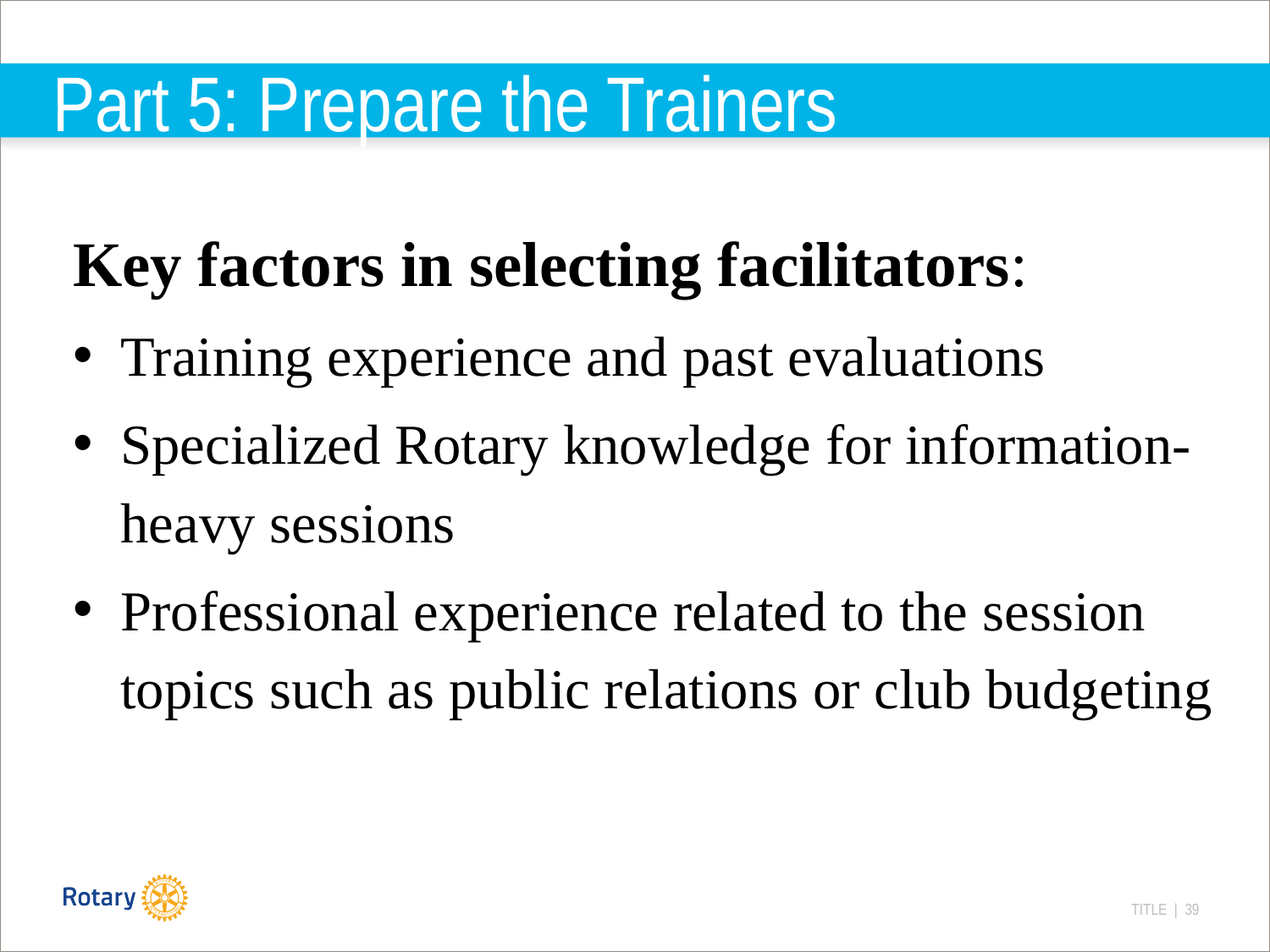

# Part 5: Prepare the Trainers
Key factors in selecting facilitators:
Training experience and past evaluations
Specialized Rotary knowledge for information-heavy sessions
Professional experience related to the session topics such as public relations or club budgeting